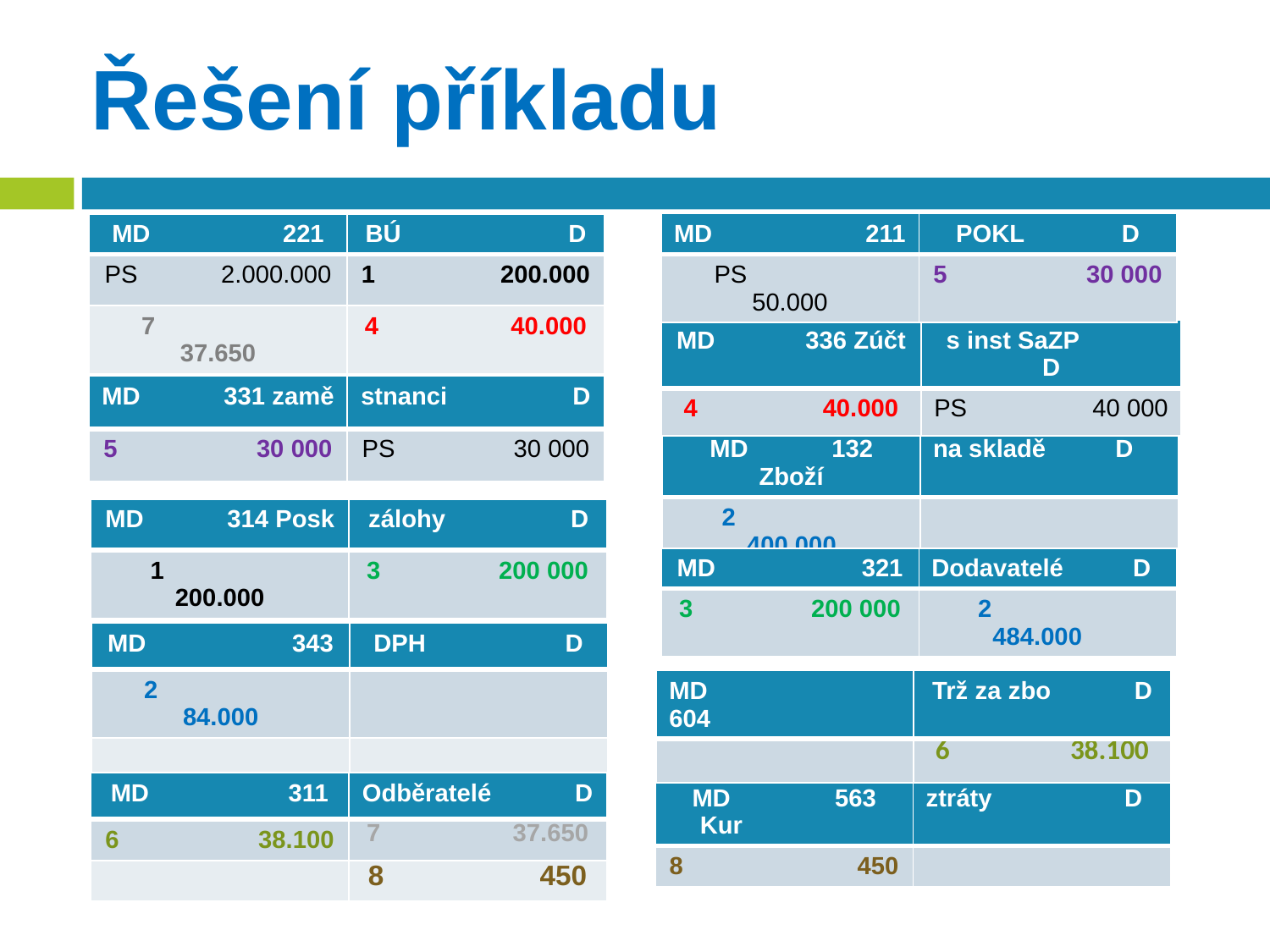

# Řešení příkladu
| MD 211 | POKL D |
| --- | --- |
| PS 50.000 | 5 30 000 |
| MD 221 | BÚ D |
| --- | --- |
| PS 2.000.000 | 1 200.000 |
| 7 37.650 | 4 40.000 |
| MD 336 Zúčt | s inst SaZP D |
| --- | --- |
| 4 40.000 | PS 40 000 |
| MD 331 zamě | stnanci D |
| --- | --- |
| 5 30 000 | PS 30 000 |
| MD 132 Zboží | na skladě D |
| --- | --- |
| 2 400.000 |  |
| MD 314 Posk | zálohy D |
| --- | --- |
| 1 200.000 | 3 200 000 |
| MD 321 | Dodavatelé D |
| --- | --- |
| 3 200 000 | 2 484.000 |
| MD 343 | DPH D |
| --- | --- |
| 2 84.000 |  |
|  |  |
| MD 604 | Trž za zbo D |
| --- | --- |
|  | 6 38.100 |
| MD 311 | Odběratelé D |
| --- | --- |
| 6 38.100 | 7 37.650 |
|  | 8 450 |
| MD 563 Kur | ztráty D |
| --- | --- |
| 8 450 |  |